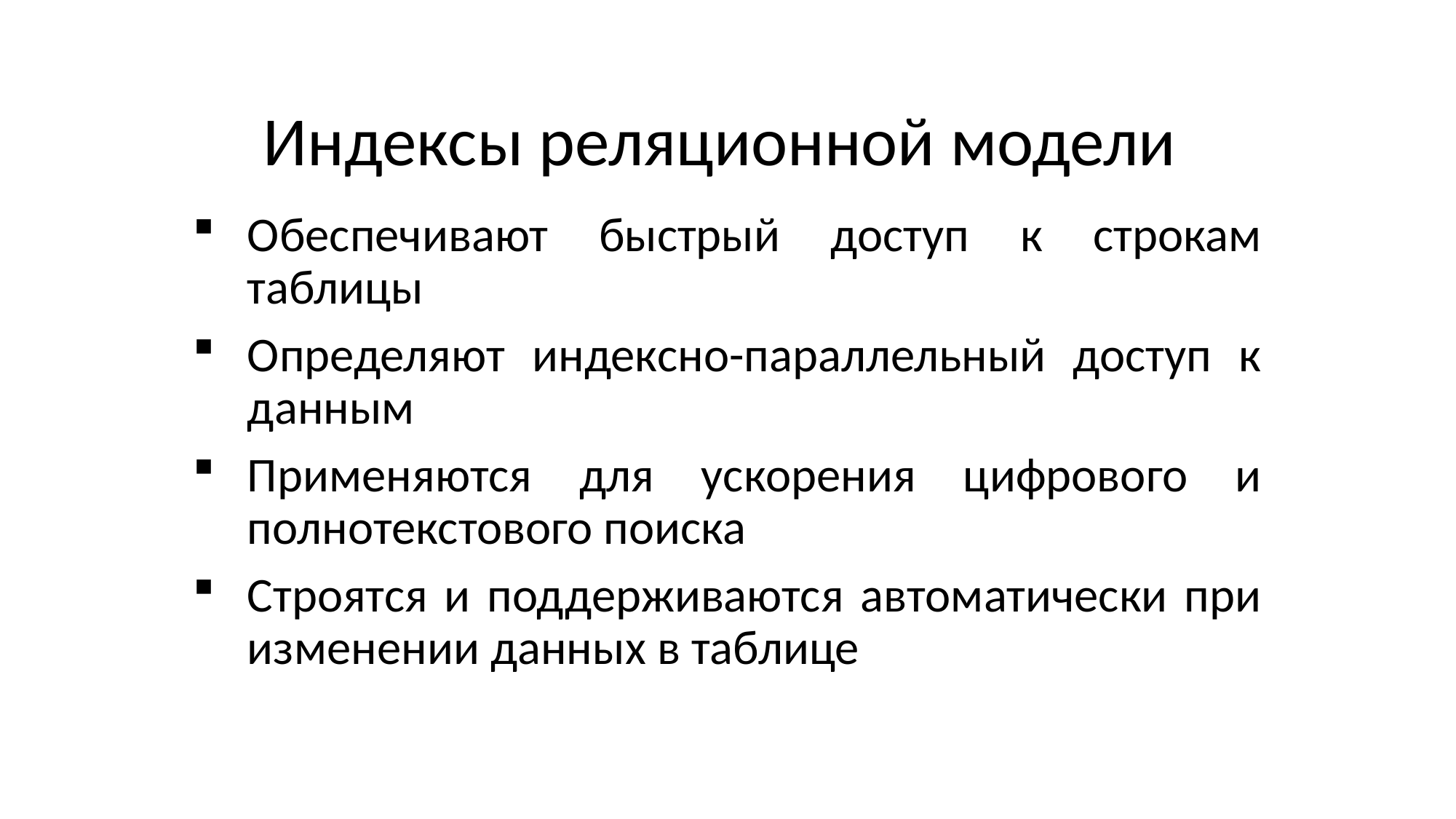

# Индексы реляционной модели
Обеспечивают быстрый доступ к строкам таблицы
Определяют индексно-параллельный доступ к данным
Применяются для ускорения цифрового и полнотекстового поиска
Строятся и поддерживаются автоматически при изменении данных в таблице